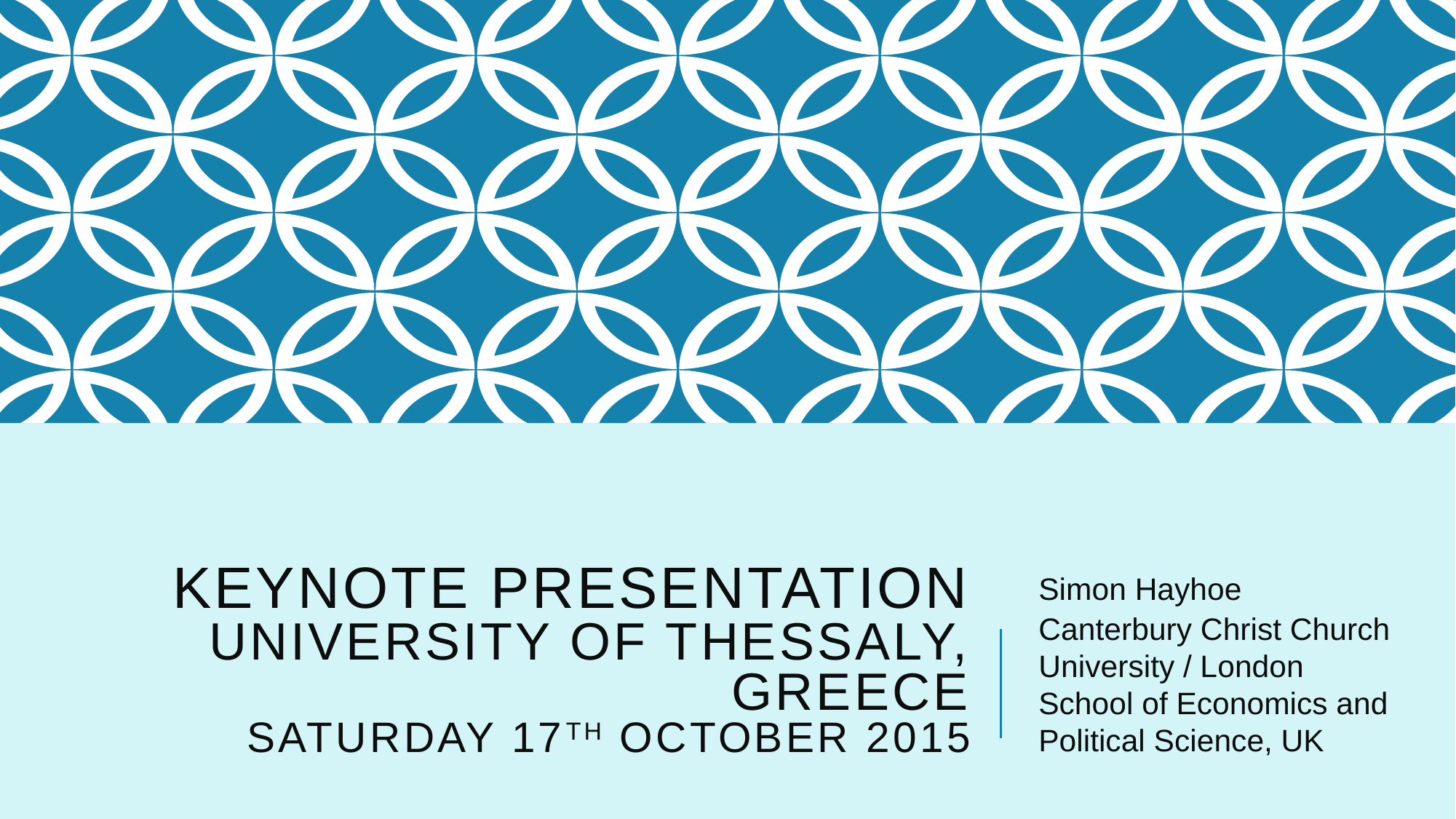

# Keynote Presentation University of Thessaly, Greece Saturday 17th October 2015
Simon Hayhoe
Canterbury Christ Church University / London School of Economics and Political Science, UK